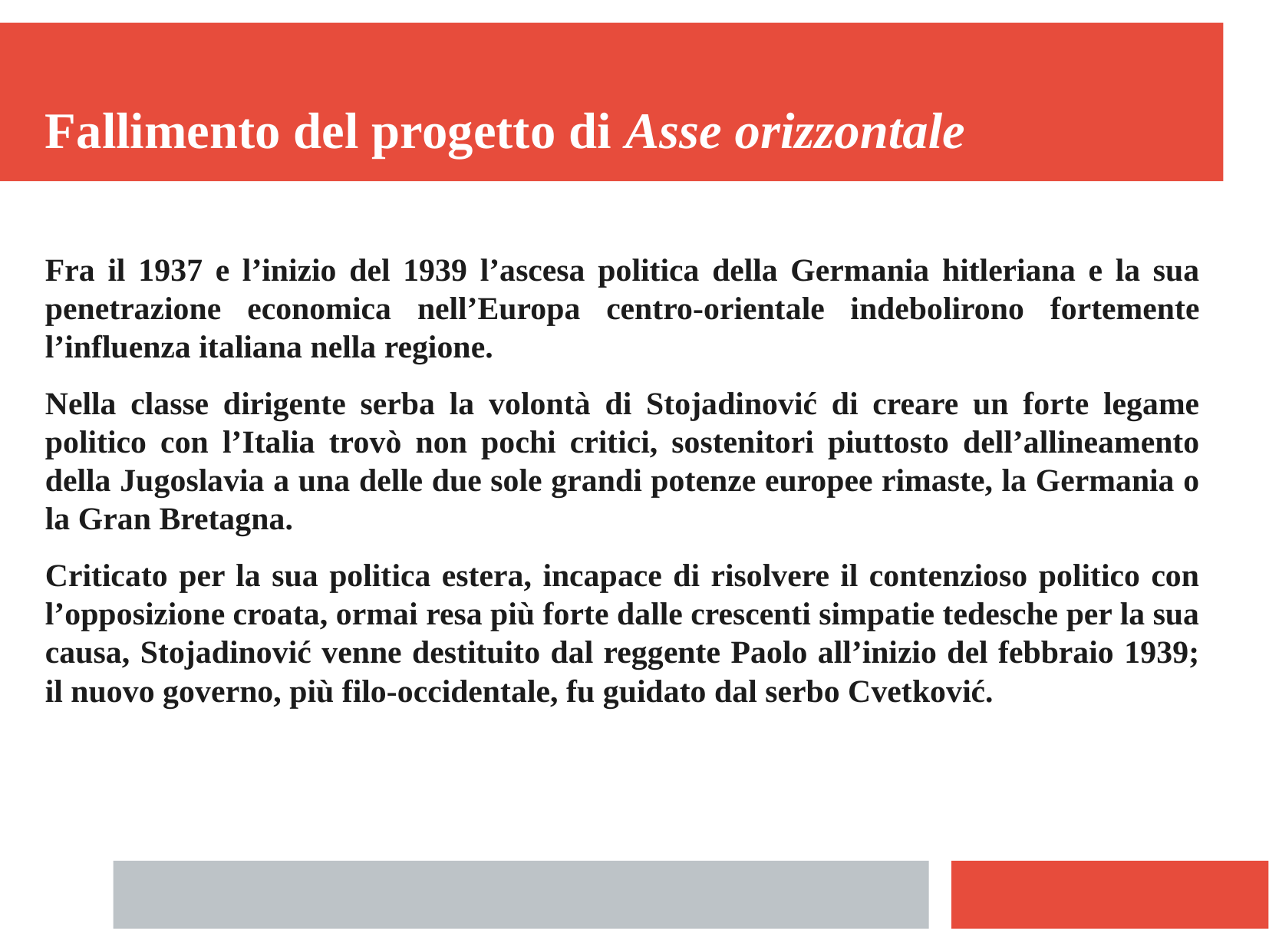

Fallimento del progetto di Asse orizzontale
Fra il 1937 e l’inizio del 1939 l’ascesa politica della Germania hitleriana e la sua penetrazione economica nell’Europa centro-orientale indebolirono fortemente l’influenza italiana nella regione.
Nella classe dirigente serba la volontà di Stojadinović di creare un forte legame politico con l’Italia trovò non pochi critici, sostenitori piuttosto dell’allineamento della Jugoslavia a una delle due sole grandi potenze europee rimaste, la Germania o la Gran Bretagna.
Criticato per la sua politica estera, incapace di risolvere il contenzioso politico con l’opposizione croata, ormai resa più forte dalle crescenti simpatie tedesche per la sua causa, Stojadinović venne destituito dal reggente Paolo all’inizio del febbraio 1939; il nuovo governo, più filo-occidentale, fu guidato dal serbo Cvetković.